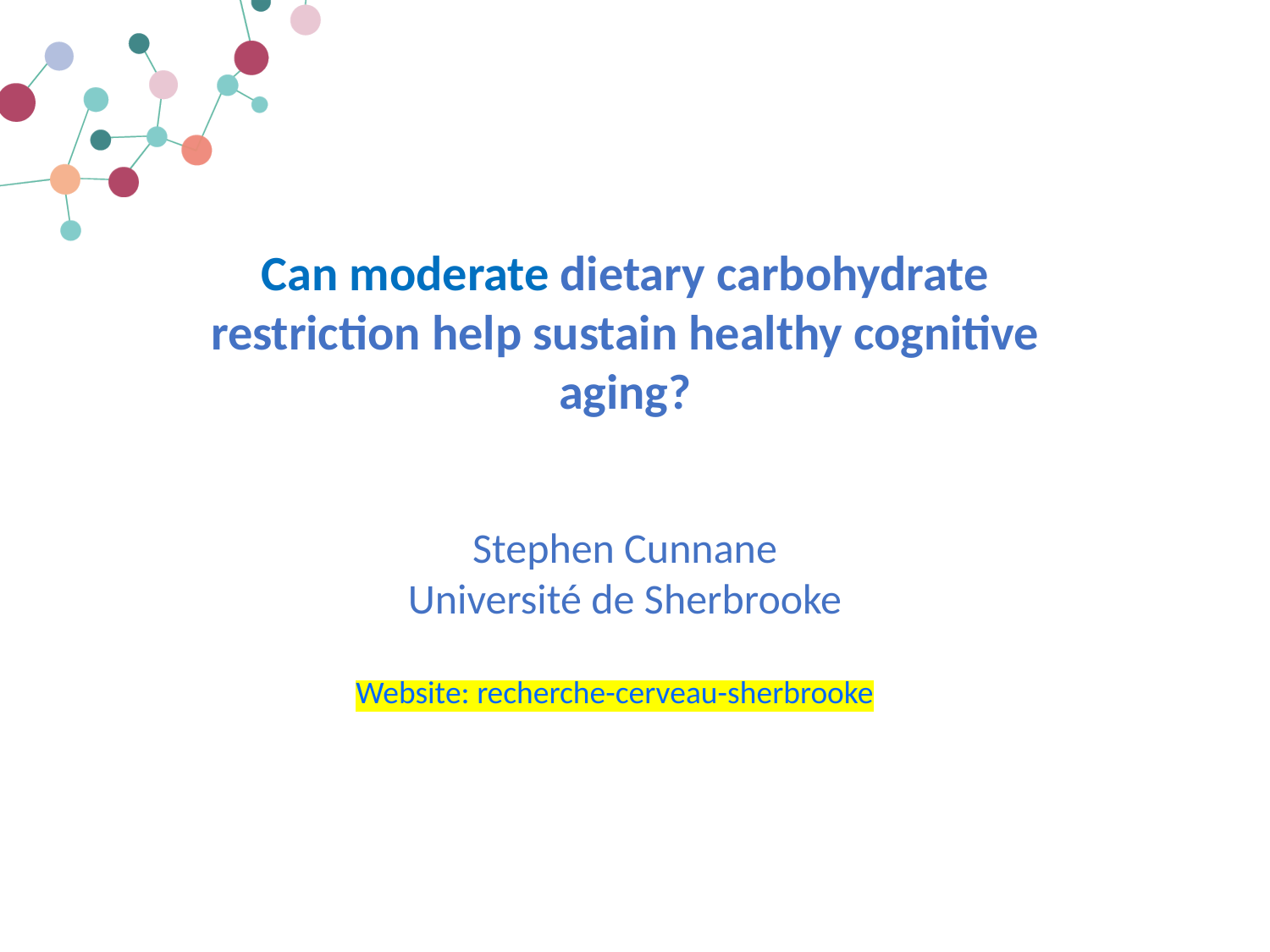

Can moderate dietary carbohydrate restriction help sustain healthy cognitive aging?

Stephen Cunnane
Université de Sherbrooke
Website: recherche-cerveau-sherbrooke